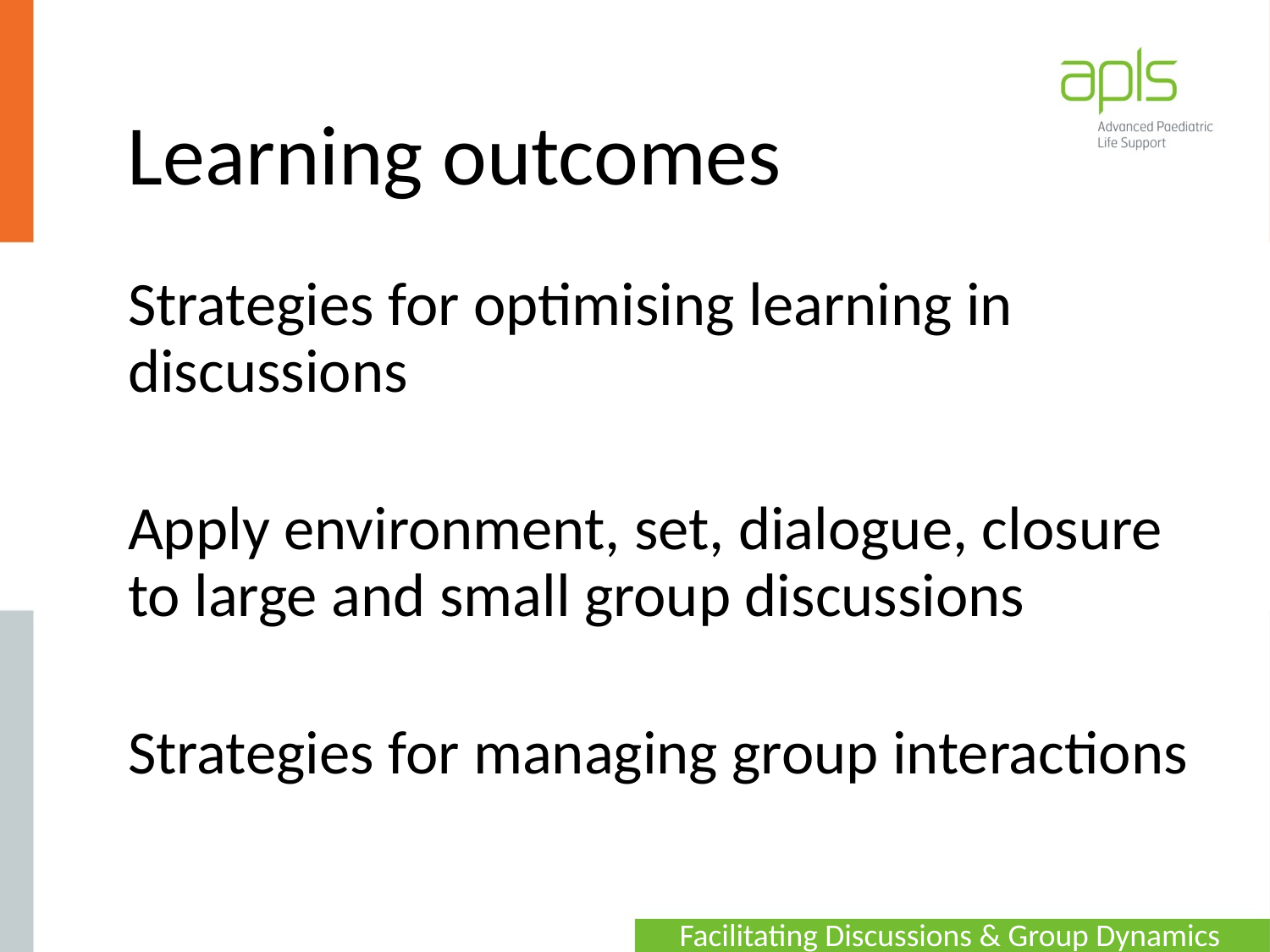

# Learning outcomes
Strategies for optimising learning in discussions

Apply environment, set, dialogue, closure to large and small group discussions

Strategies for managing group interactions